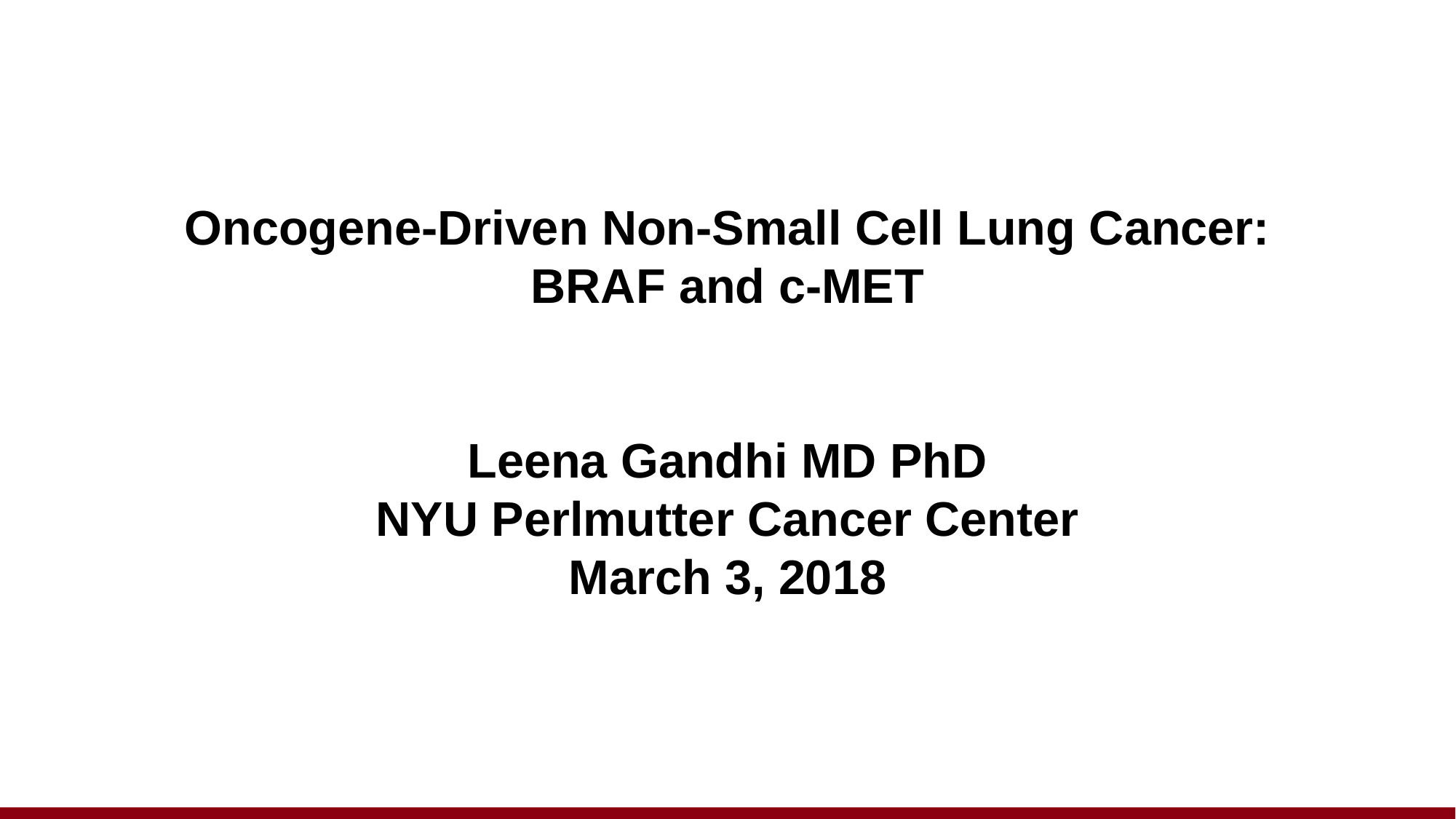

# Oncogene-Driven Non-Small Cell Lung Cancer: BRAF and c-MET Leena Gandhi MD PhD NYU Perlmutter Cancer Center March 3, 2018